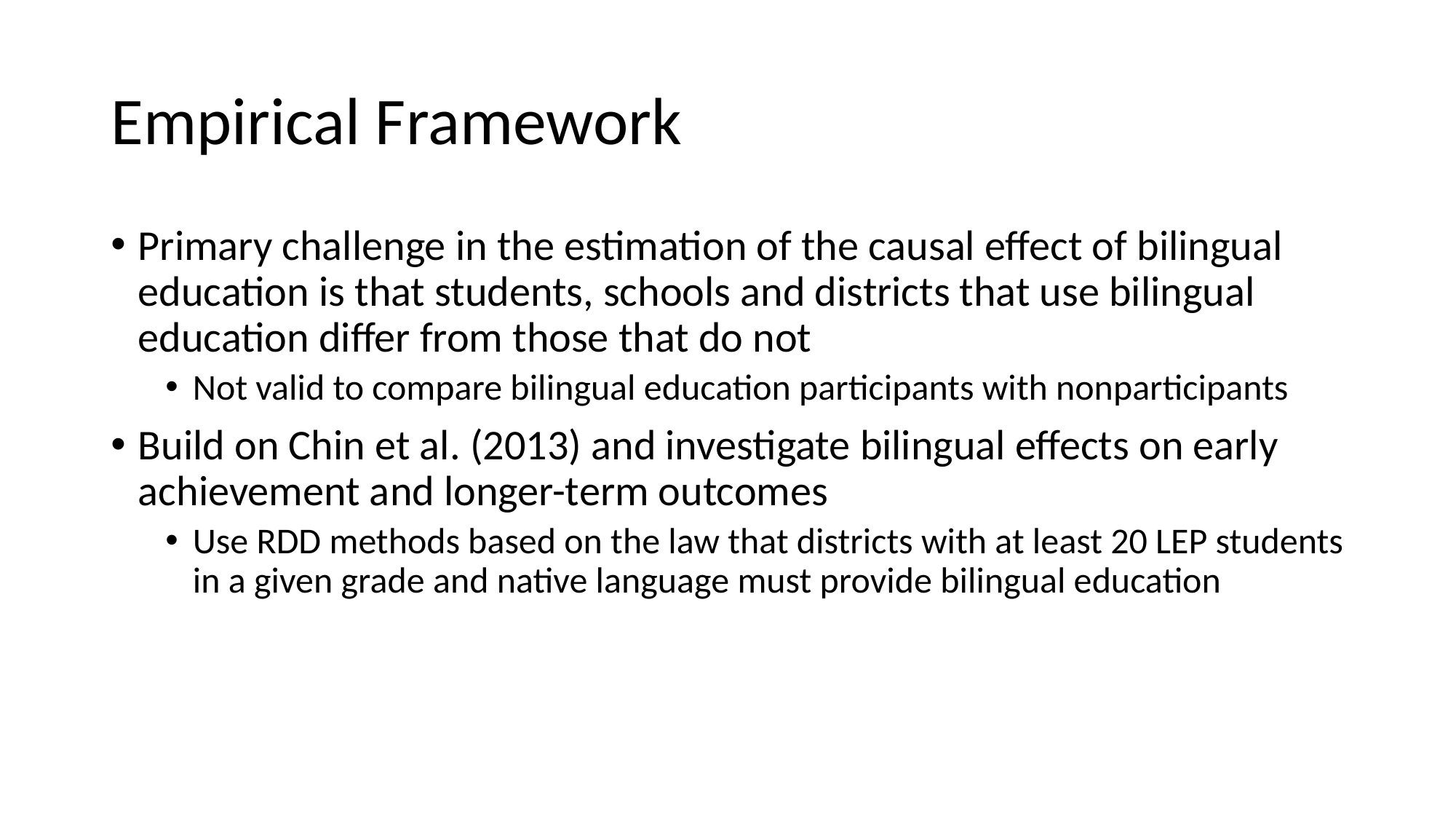

# Empirical Framework
Primary challenge in the estimation of the causal effect of bilingual education is that students, schools and districts that use bilingual education differ from those that do not
Not valid to compare bilingual education participants with nonparticipants
Build on Chin et al. (2013) and investigate bilingual effects on early achievement and longer-term outcomes
Use RDD methods based on the law that districts with at least 20 LEP students in a given grade and native language must provide bilingual education